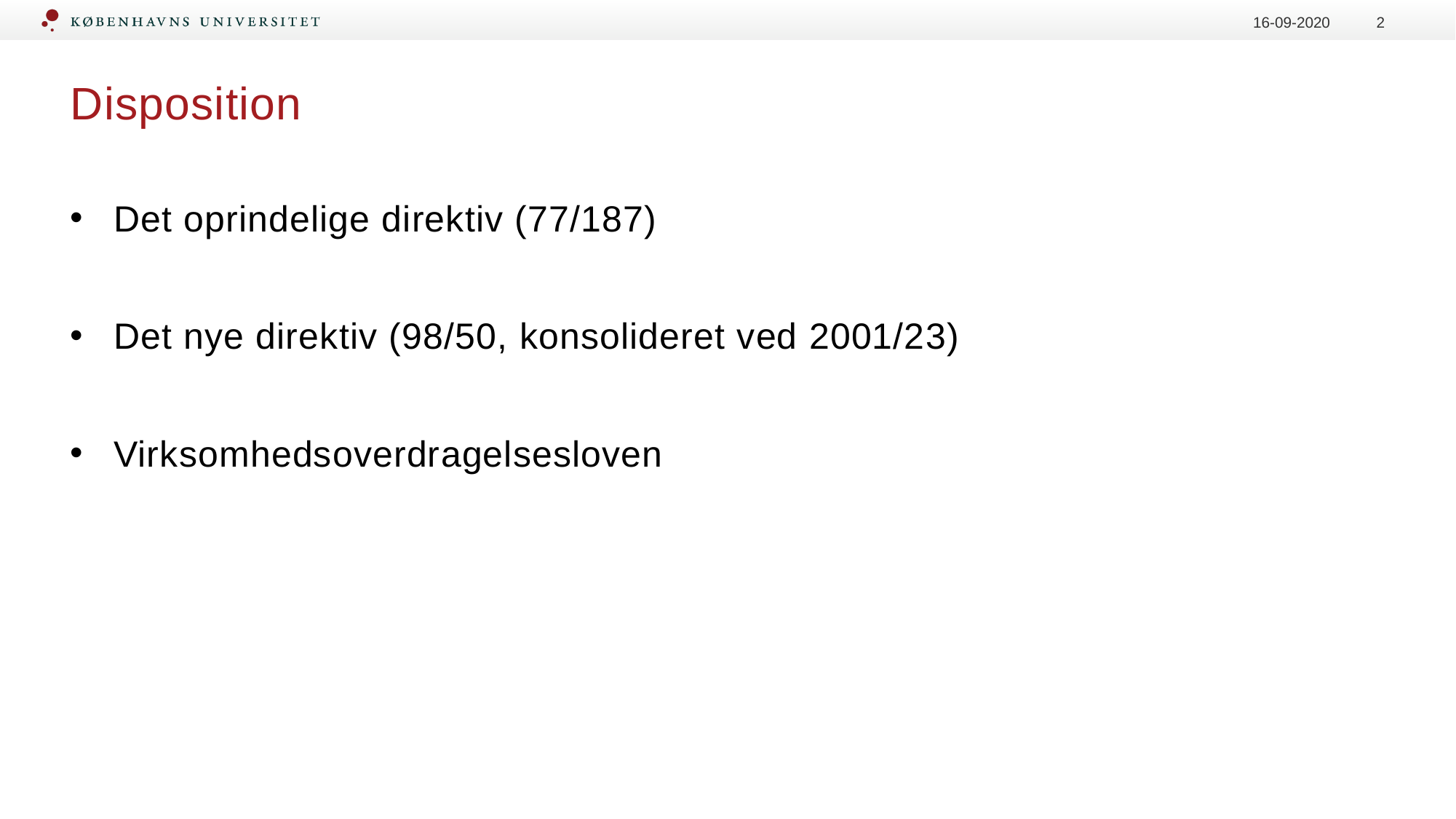

16-09-2020
2
# Disposition
Det oprindelige direktiv (77/187)

Det nye direktiv (98/50, konsolideret ved 2001/23)

Virksomhedsoverdragelsesloven